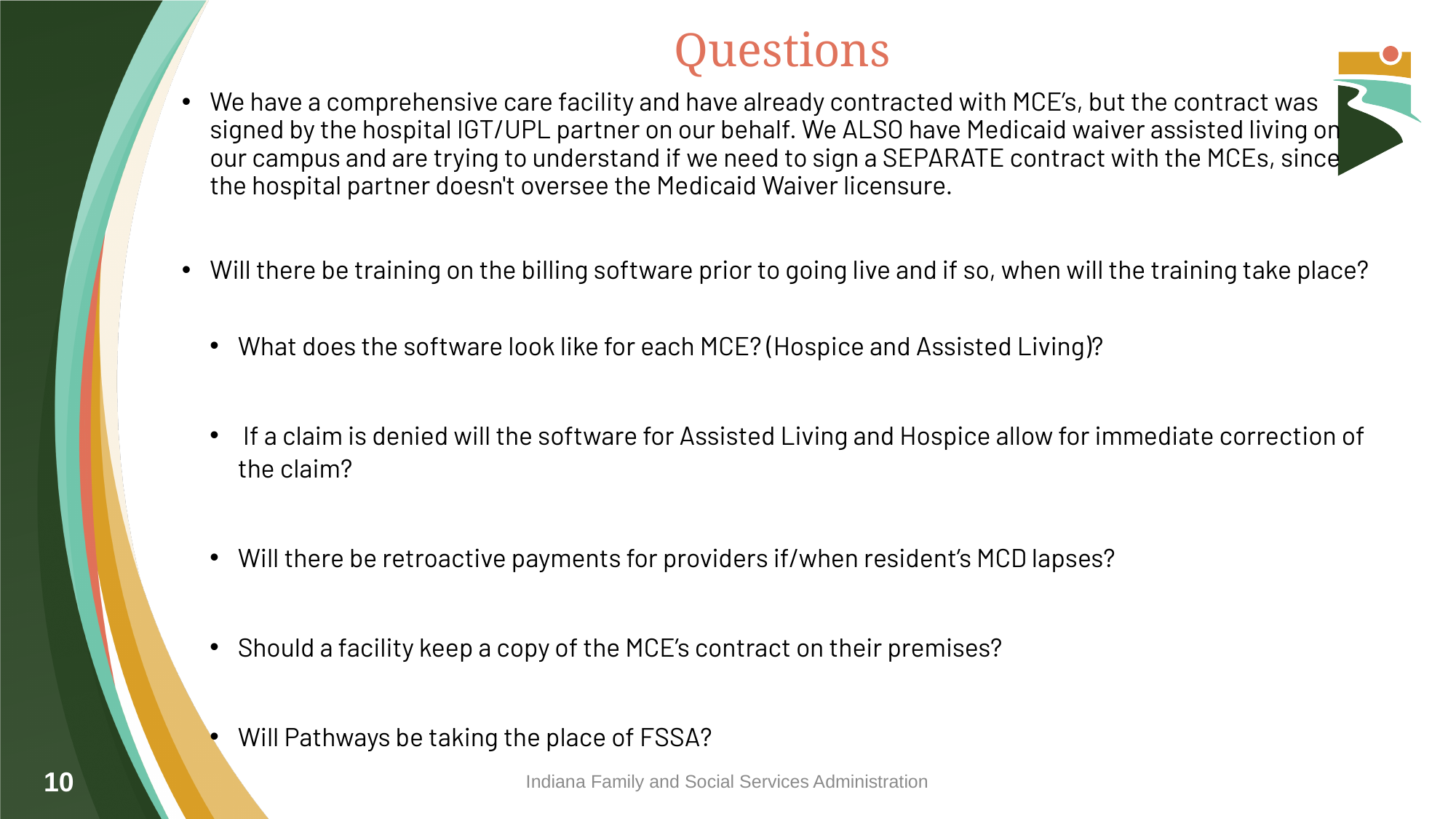

# Questions
We have a comprehensive care facility and have already contracted with MCE’s, but the contract was signed by the hospital IGT/UPL partner on our behalf. We ALSO have Medicaid waiver assisted living on our campus and are trying to understand if we need to sign a SEPARATE contract with the MCEs, since the hospital partner doesn't oversee the Medicaid Waiver licensure.

Will there be training on the billing software prior to going live and if so, when will the training take place?

What does the software look like for each MCE? (Hospice and Assisted Living)?

 If a claim is denied will the software for Assisted Living and Hospice allow for immediate correction of the claim?

Will there be retroactive payments for providers if/when resident’s MCD lapses?

Should a facility keep a copy of the MCE’s contract on their premises?

Will Pathways be taking the place of FSSA?

10
Indiana Family and Social Services Administration